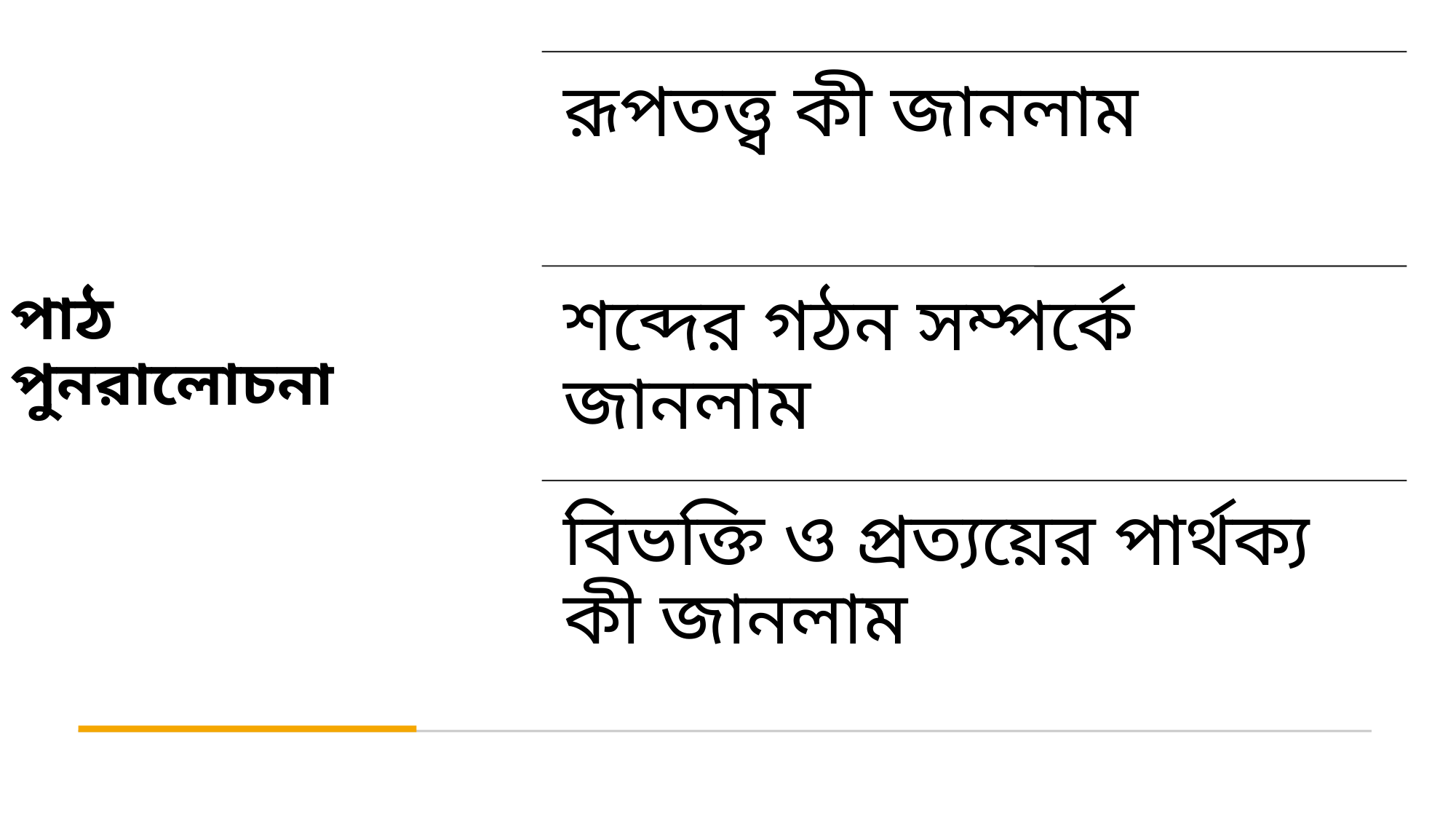

# পাঠ পুনরালোচনা
রূপতত্ত্ব কী জানলাম
শব্দের গঠন সম্পর্কে জানলাম
বিভক্তি ও প্রত্যয়ের পার্থক্য কী জানলাম